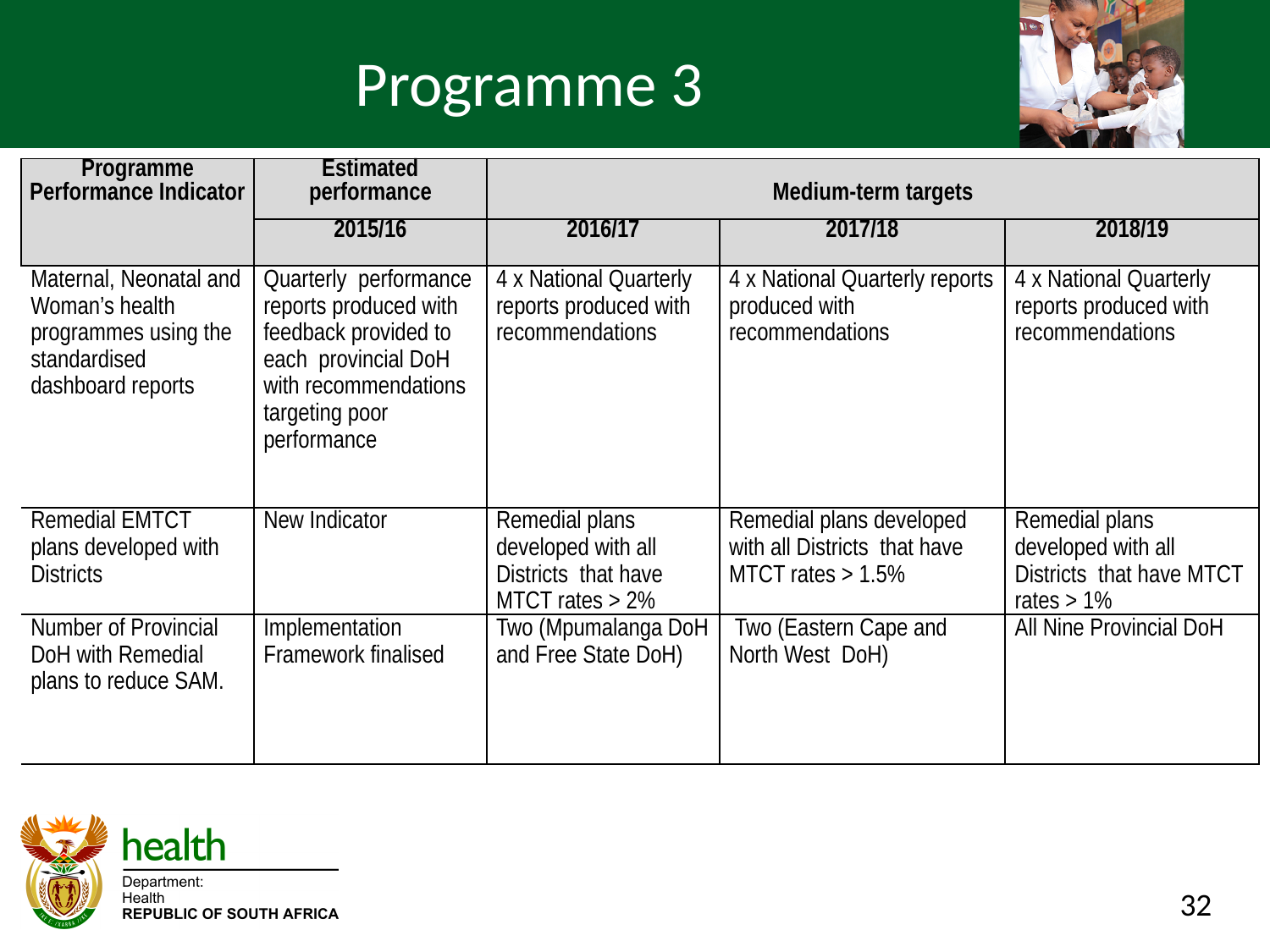

# Programme 3
| Programme Performance Indicator | Estimated performance | Medium-term targets |  |  |
| --- | --- | --- | --- | --- |
|  | 2015/16 | 2016/17 | 2017/18 | 2018/19 |
| Maternal, Neonatal and Woman’s health programmes using the standardised dashboard reports | Quarterly performance reports produced with feedback provided to each provincial DoH with recommendations targeting poor performance | 4 x National Quarterly reports produced with recommendations | 4 x National Quarterly reports produced with recommendations | 4 x National Quarterly reports produced with recommendations |
| Remedial EMTCT plans developed with Districts | New Indicator | Remedial plans developed with all Districts that have MTCT rates > 2% | Remedial plans developed with all Districts that have MTCT rates > 1.5% | Remedial plans developed with all Districts that have MTCT rates > 1% |
| Number of Provincial DoH with Remedial plans to reduce SAM. | Implementation Framework finalised | Two (Mpumalanga DoH and Free State DoH) | Two (Eastern Cape and North West DoH) | All Nine Provincial DoH |
32